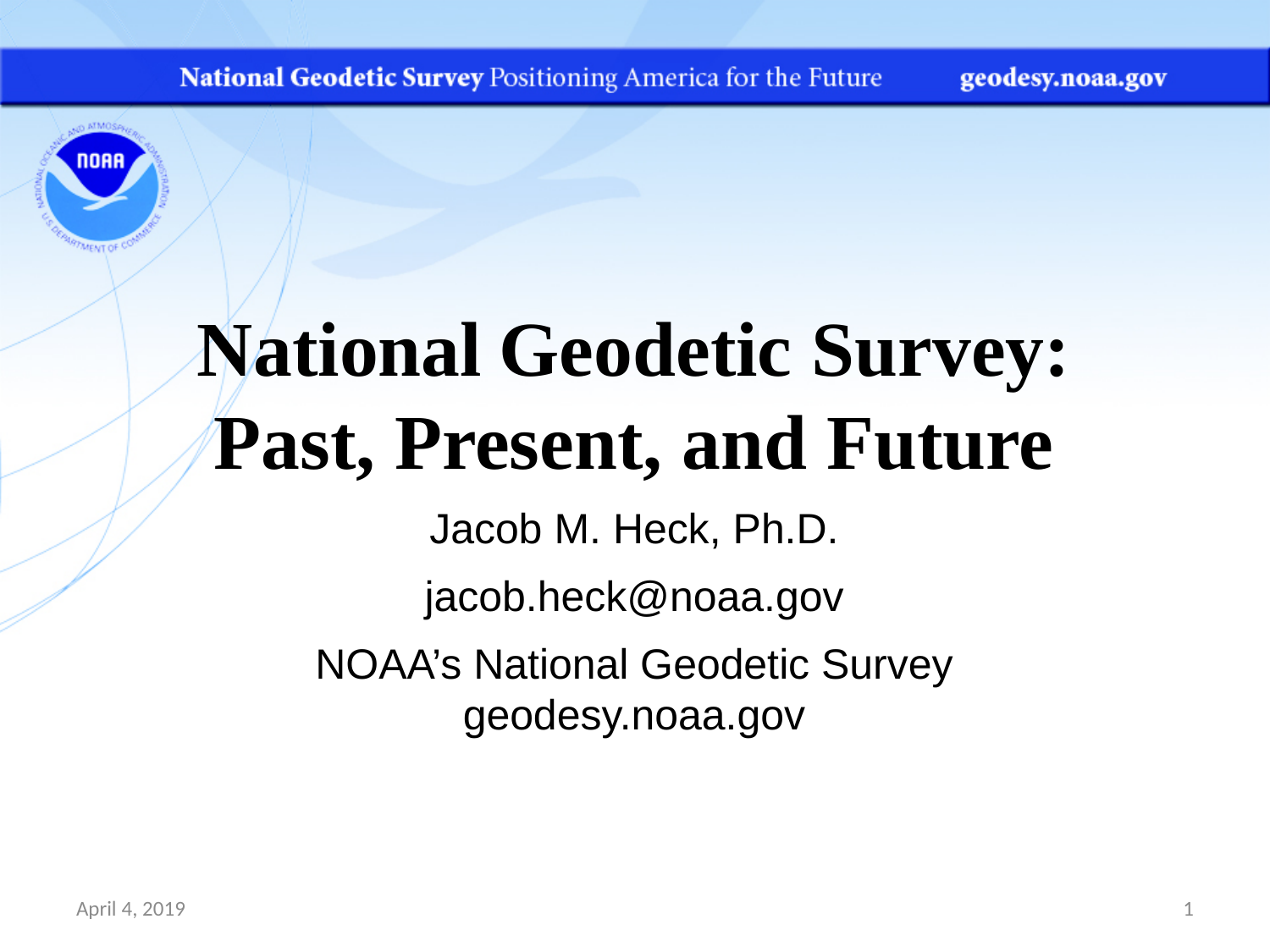

National Geodetic Survey:
Past, Present, and Future

Jacob M. Heck, Ph.D.

jacob.heck@noaa.gov

NOAA’s National Geodetic Survey
geodesy.noaa.gov
April 4, 2019
1